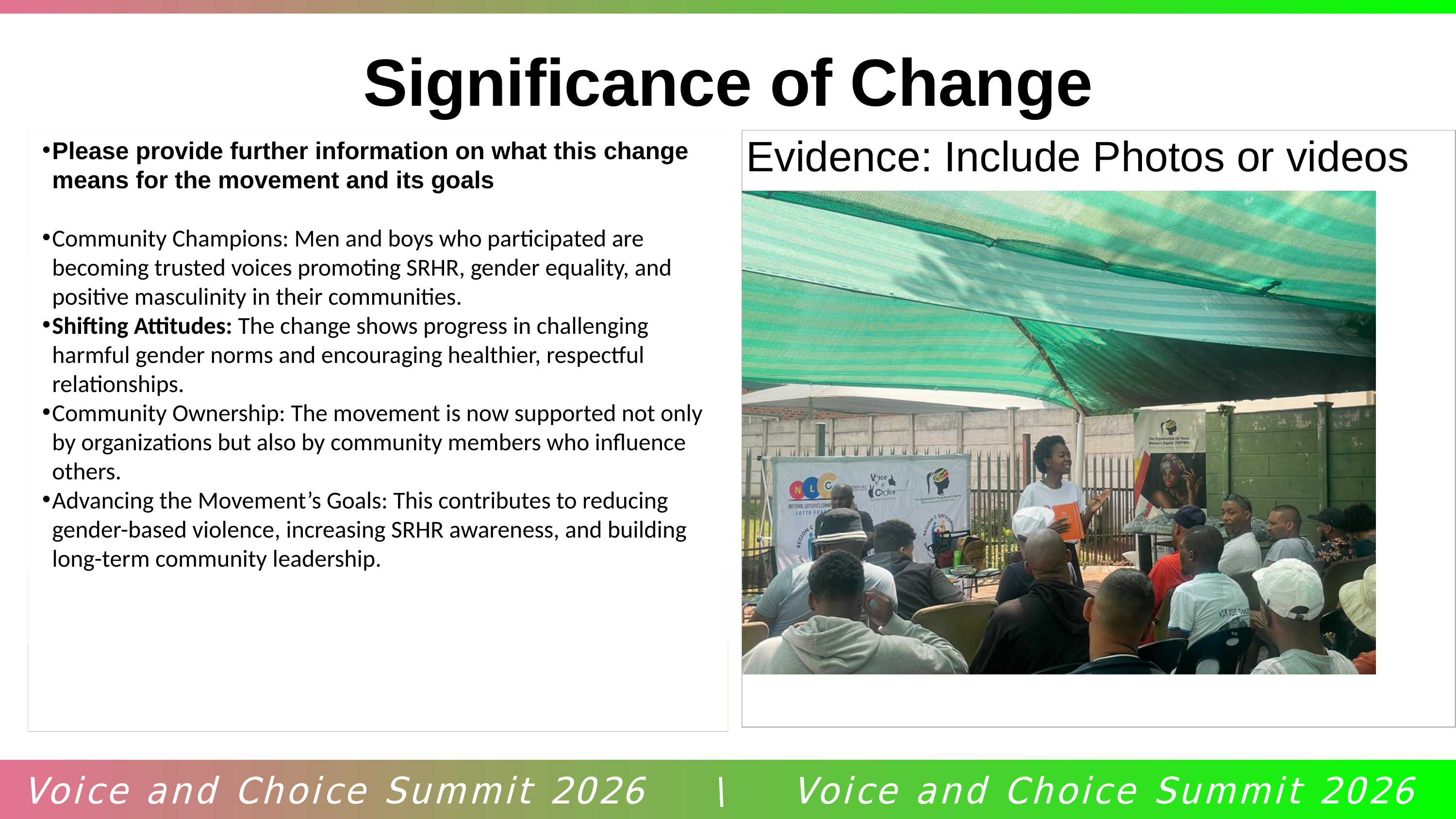

Significance of Change

Please provide further information on what this change means for the movement and its goals

Community Champions: Men and boys who participated are becoming trusted voices promoting SRHR, gender equality, and positive masculinity in their communities.
Shifting Attitudes: The change shows progress in challenging harmful gender norms and encouraging healthier, respectful relationships.
Community Ownership: The movement is now supported not only by organizations but also by community members who influence others.
Advancing the Movement’s Goals: This contributes to reducing gender-based violence, increasing SRHR awareness, and building long-term community leadership.
Evidence: Include Photos or videos

Voice and Choice Summit 2026    \    Voice and Choice Summit 2026